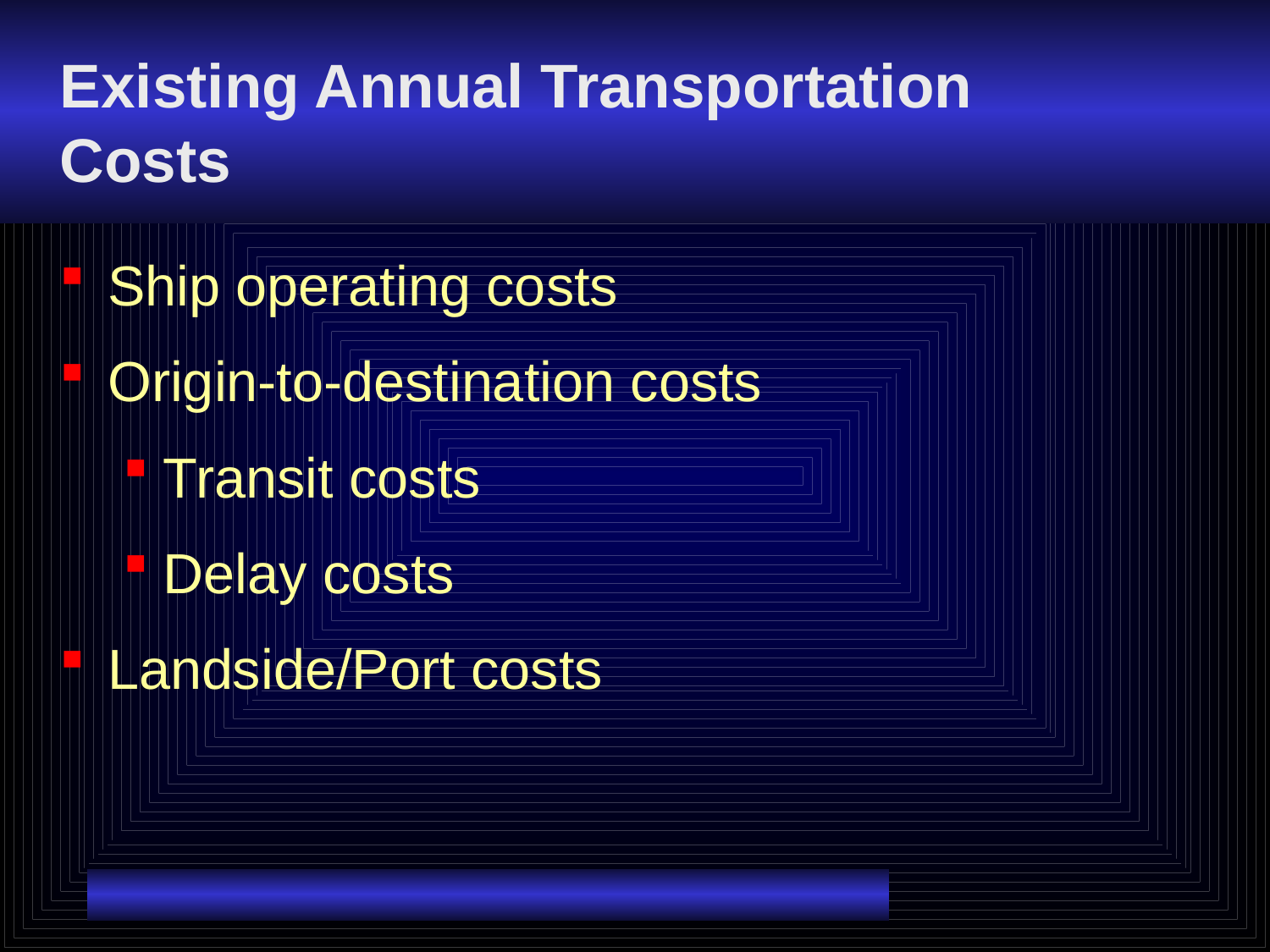

# Existing Annual Transportation Costs
Ship operating costs
Origin-to-destination costs
Transit costs
Delay costs
Landside/Port costs